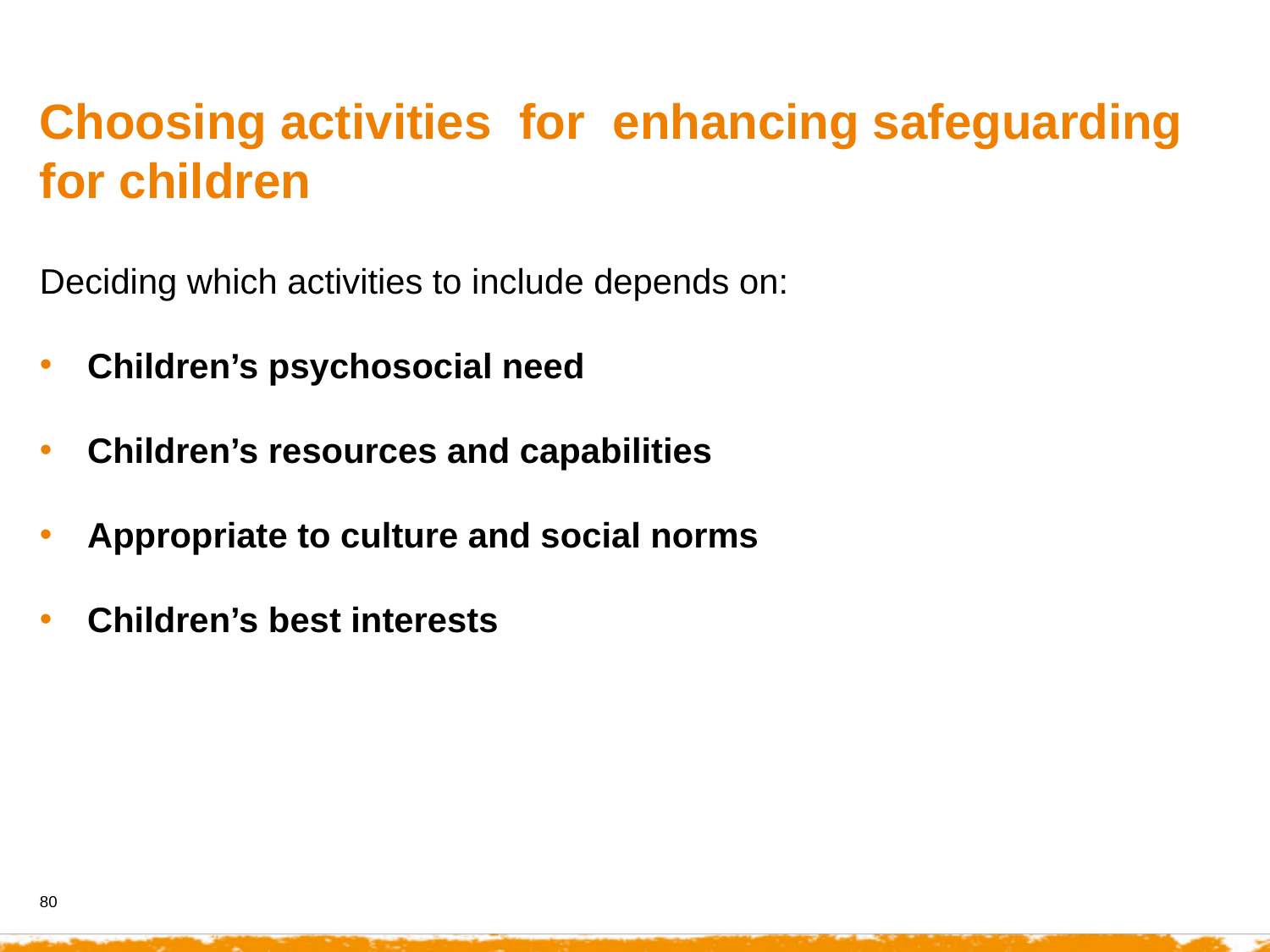

Choosing activities  for  enhancing safeguarding for children
Deciding which activities to include depends on:

Children’s psychosocial need

Children’s resources and capabilities

Appropriate to culture and social norms

Children’s best interests